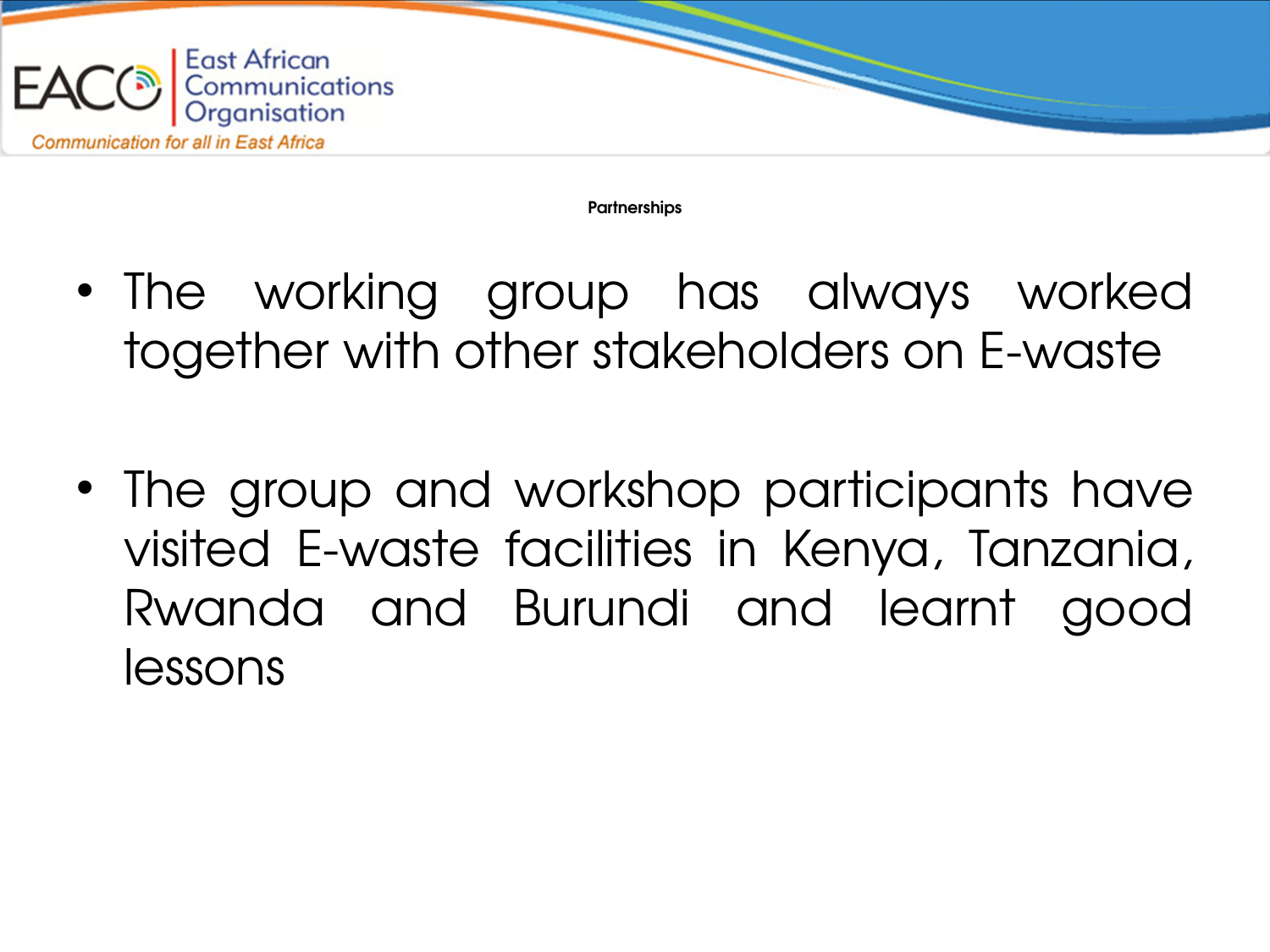

# Partnerships
The working group has always worked together with other stakeholders on E-waste

The group and workshop participants have visited E-waste facilities in Kenya, Tanzania, Rwanda and Burundi and learnt good lessons